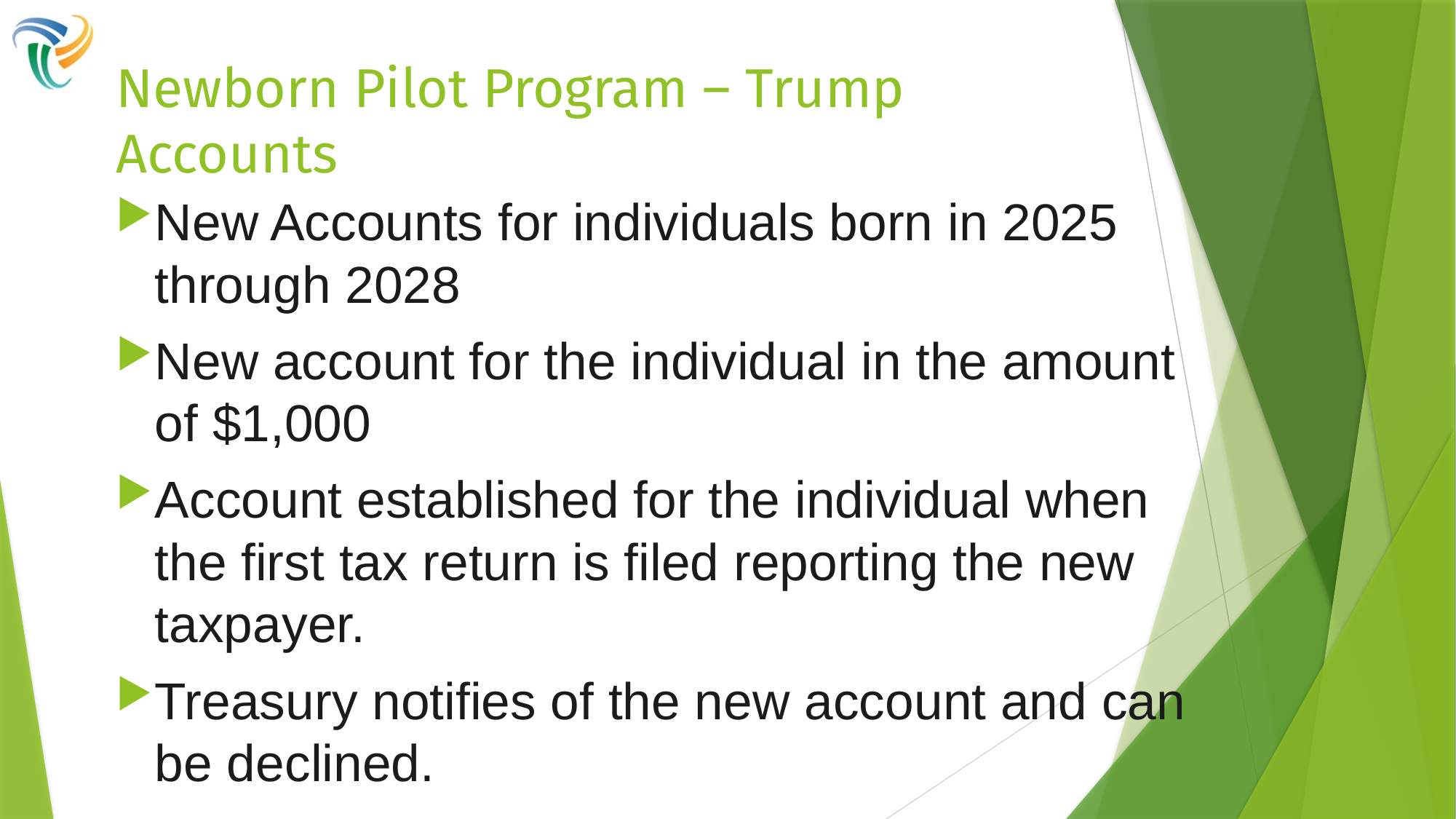

# Newborn Pilot Program – Trump Accounts
New Accounts for individuals born in 2025 through 2028
New account for the individual in the amount of $1,000
Account established for the individual when the first tax return is filed reporting the new taxpayer.
Treasury notifies of the new account and can be declined.